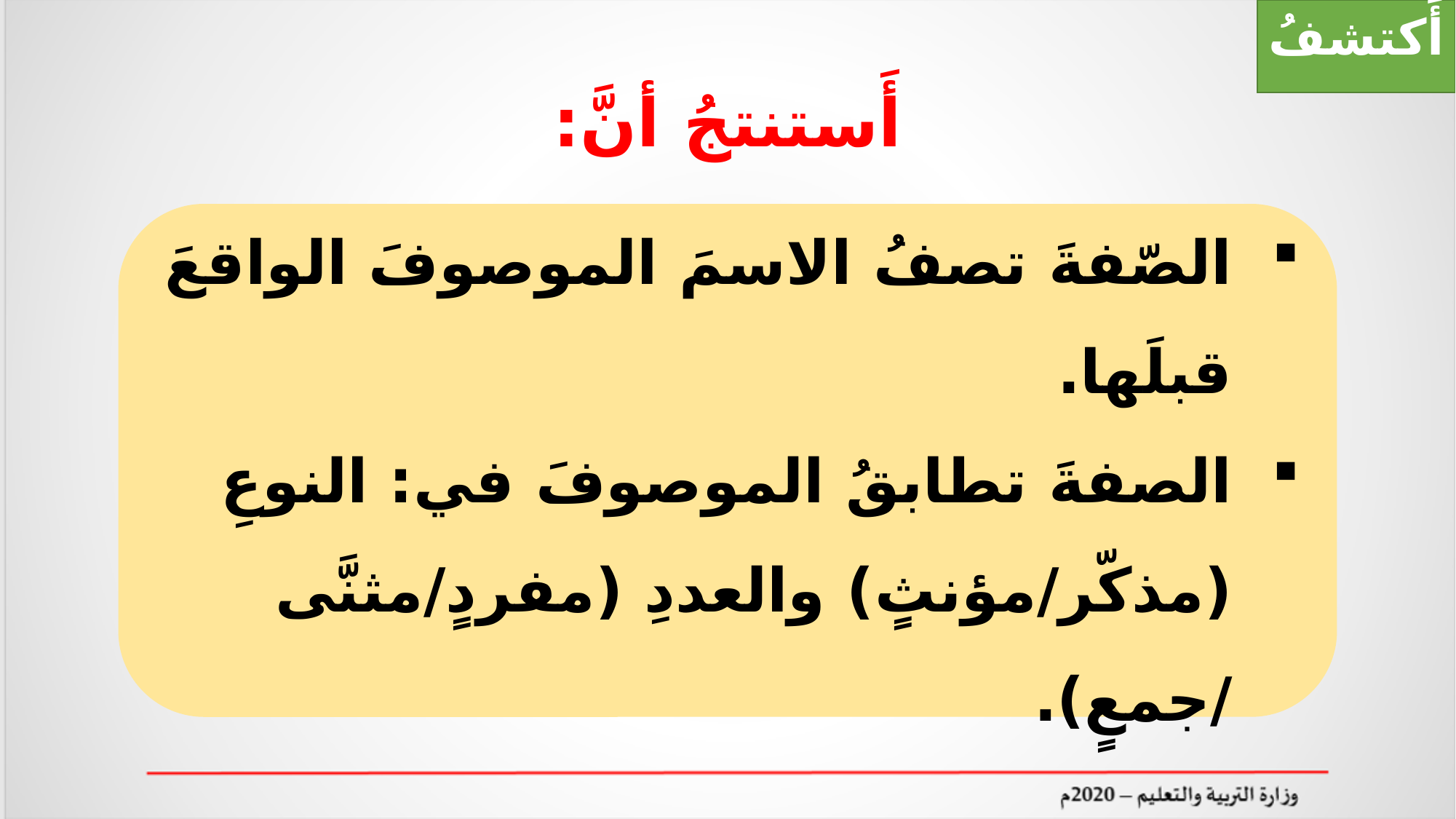

أَكتشفُ
# أَستنتجُ أنَّ:
الصّفةَ تصفُ الاسمَ الموصوفَ الواقعَ قبلَها.
الصفةَ تطابقُ الموصوفَ في: النوعِ (مذكّر/مؤنثٍ) والعددِ (مفردٍ/مثنَّى /جمعٍ).